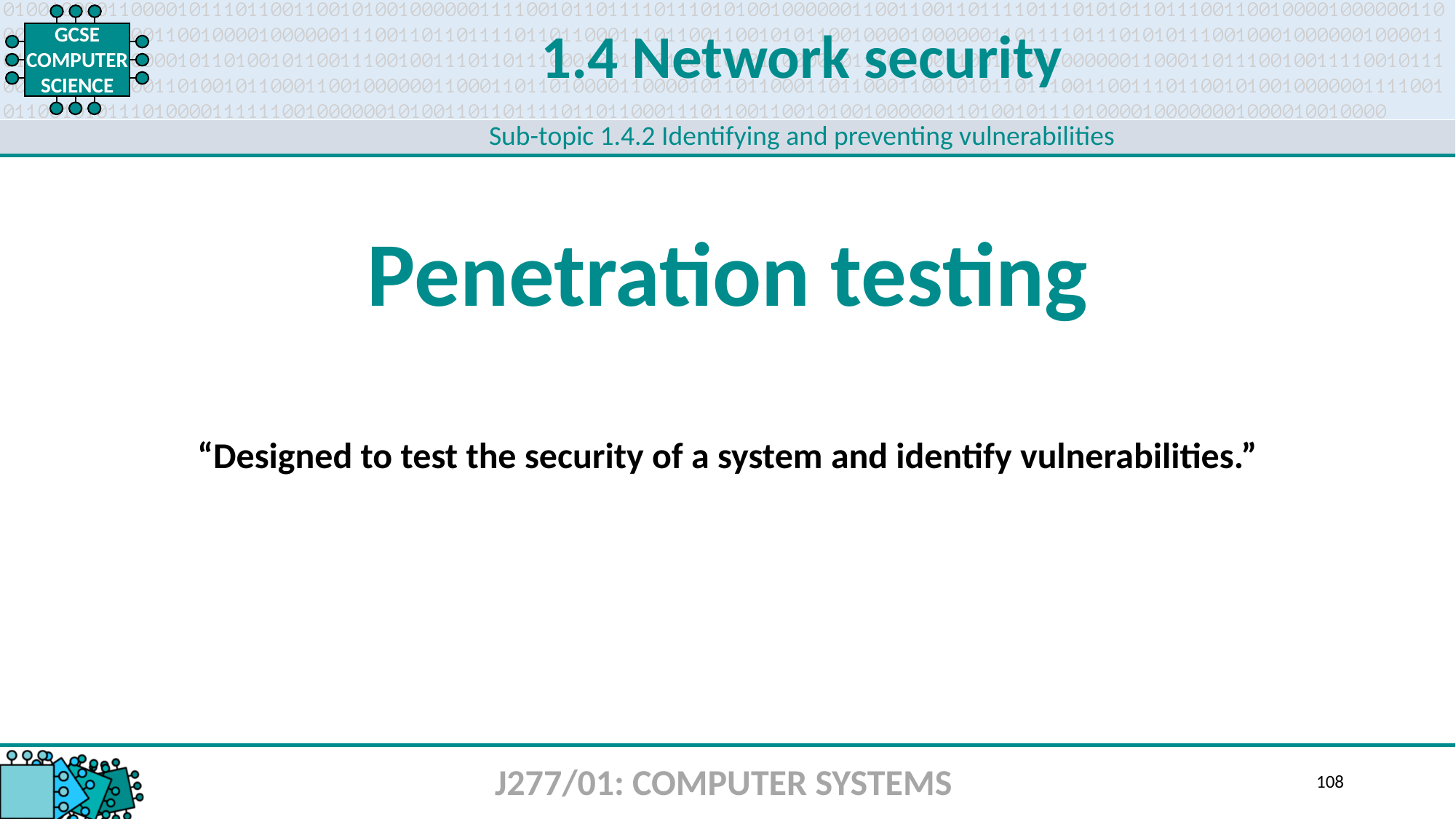

1.4 Network security
Sub-topic 1.4.2 Identifying and preventing vulnerabilities
Penetration testing
“Designed to test the security of a system and identify vulnerabilities.”
J277/01: COMPUTER SYSTEMS
108